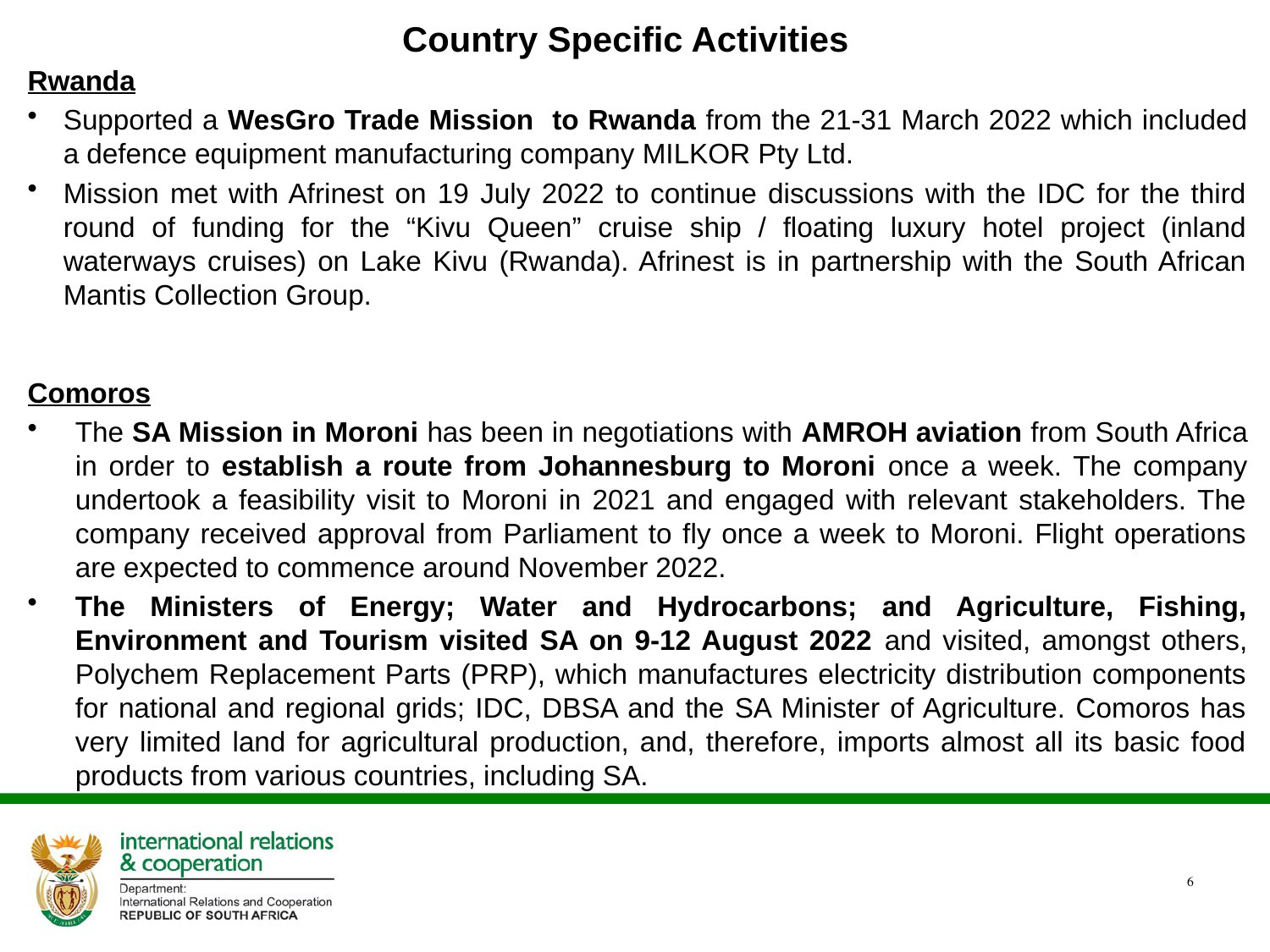

# Country Specific Activities
Rwanda
Supported a WesGro Trade Mission  to Rwanda from the 21-31 March 2022 which included a defence equipment manufacturing company MILKOR Pty Ltd.
Mission met with Afrinest on 19 July 2022 to continue discussions with the IDC for the third round of funding for the “Kivu Queen” cruise ship / floating luxury hotel project (inland waterways cruises) on Lake Kivu (Rwanda). Afrinest is in partnership with the South African Mantis Collection Group.

Comoros
The SA Mission in Moroni has been in negotiations with AMROH aviation from South Africa in order to establish a route from Johannesburg to Moroni once a week. The company undertook a feasibility visit to Moroni in 2021 and engaged with relevant stakeholders. The company received approval from Parliament to fly once a week to Moroni. Flight operations are expected to commence around November 2022.
The Ministers of Energy; Water and Hydrocarbons; and Agriculture, Fishing, Environment and Tourism visited SA on 9-12 August 2022 and visited, amongst others, Polychem Replacement Parts (PRP), which manufactures electricity distribution components for national and regional grids; IDC, DBSA and the SA Minister of Agriculture. Comoros has very limited land for agricultural production, and, therefore, imports almost all its basic food products from various countries, including SA.

6